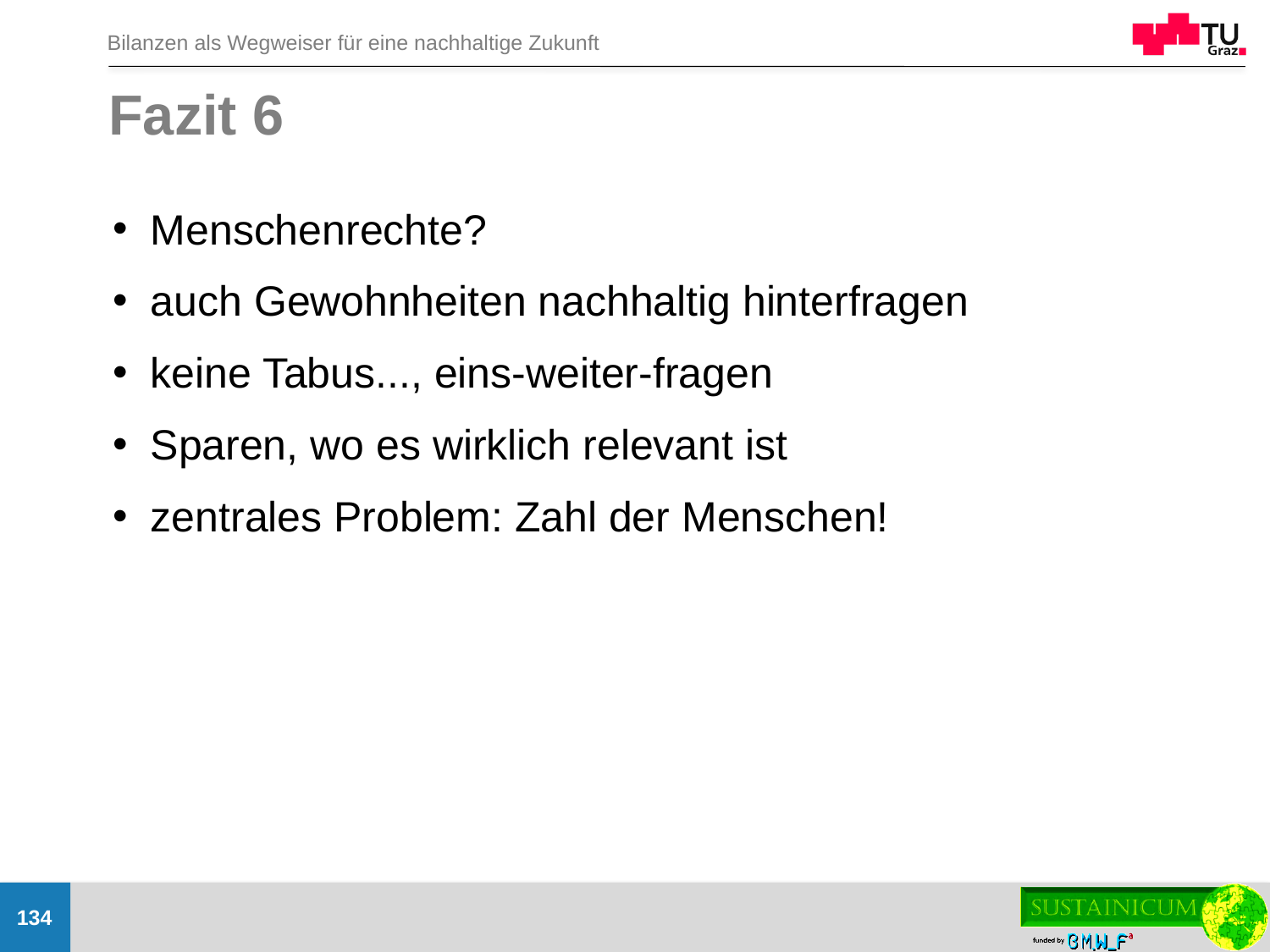

# Fazit 6
Menschenrechte?
auch Gewohnheiten nachhaltig hinterfragen
keine Tabus..., eins-weiter-fragen
Sparen, wo es wirklich relevant ist
zentrales Problem: Zahl der Menschen!